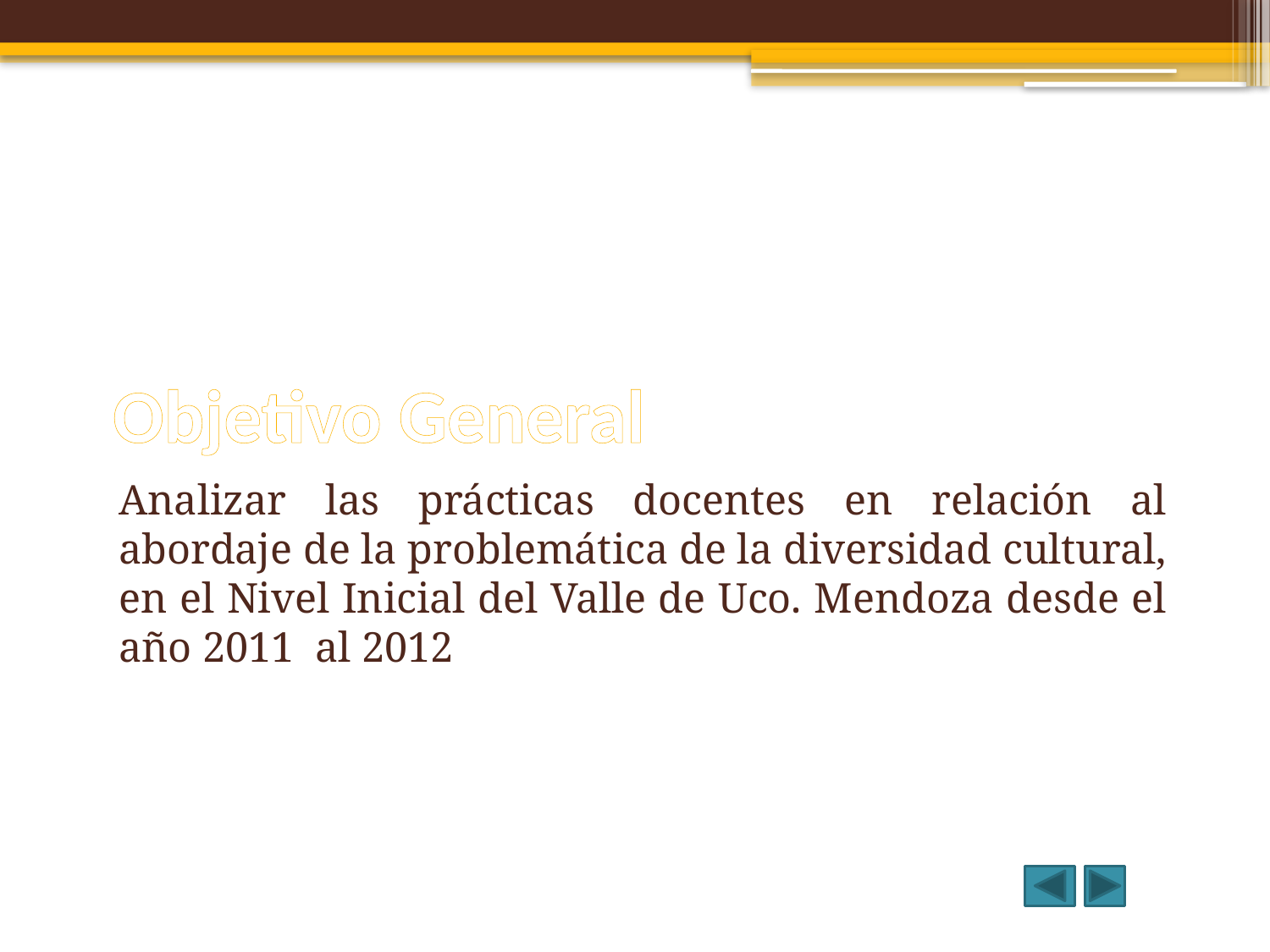

# Objetivo General
Analizar las prácticas docentes en relación al abordaje de la problemática de la diversidad cultural, en el Nivel Inicial del Valle de Uco. Mendoza desde el año 2011  al 2012